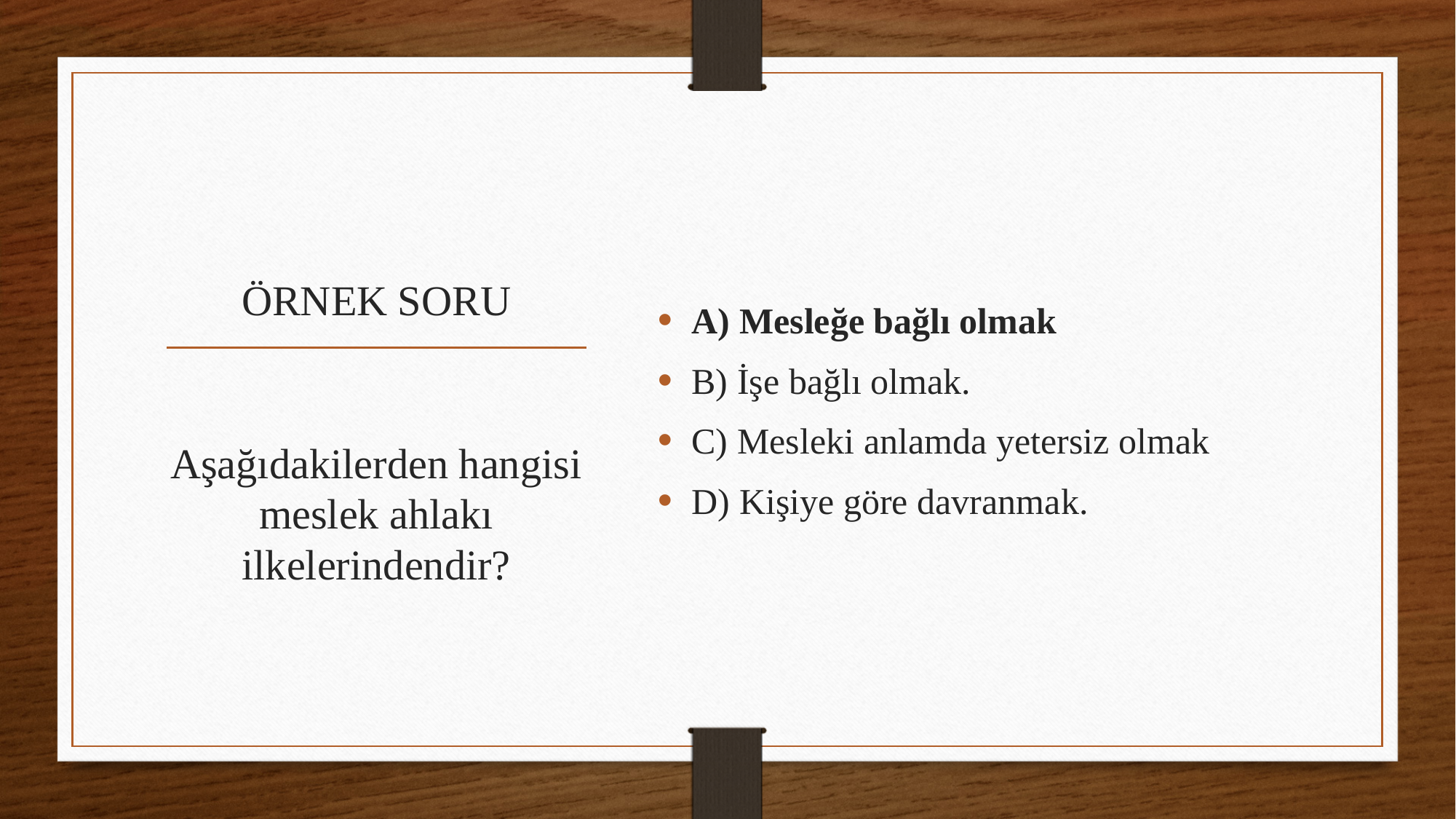

A) Mesleğe bağlı olmak
B) İşe bağlı olmak.
C) Mesleki anlamda yetersiz olmak
D) Kişiye göre davranmak.
# ÖRNEK SORU

Aşağıdakilerden hangisi meslek ahlakı ilkelerindendir?